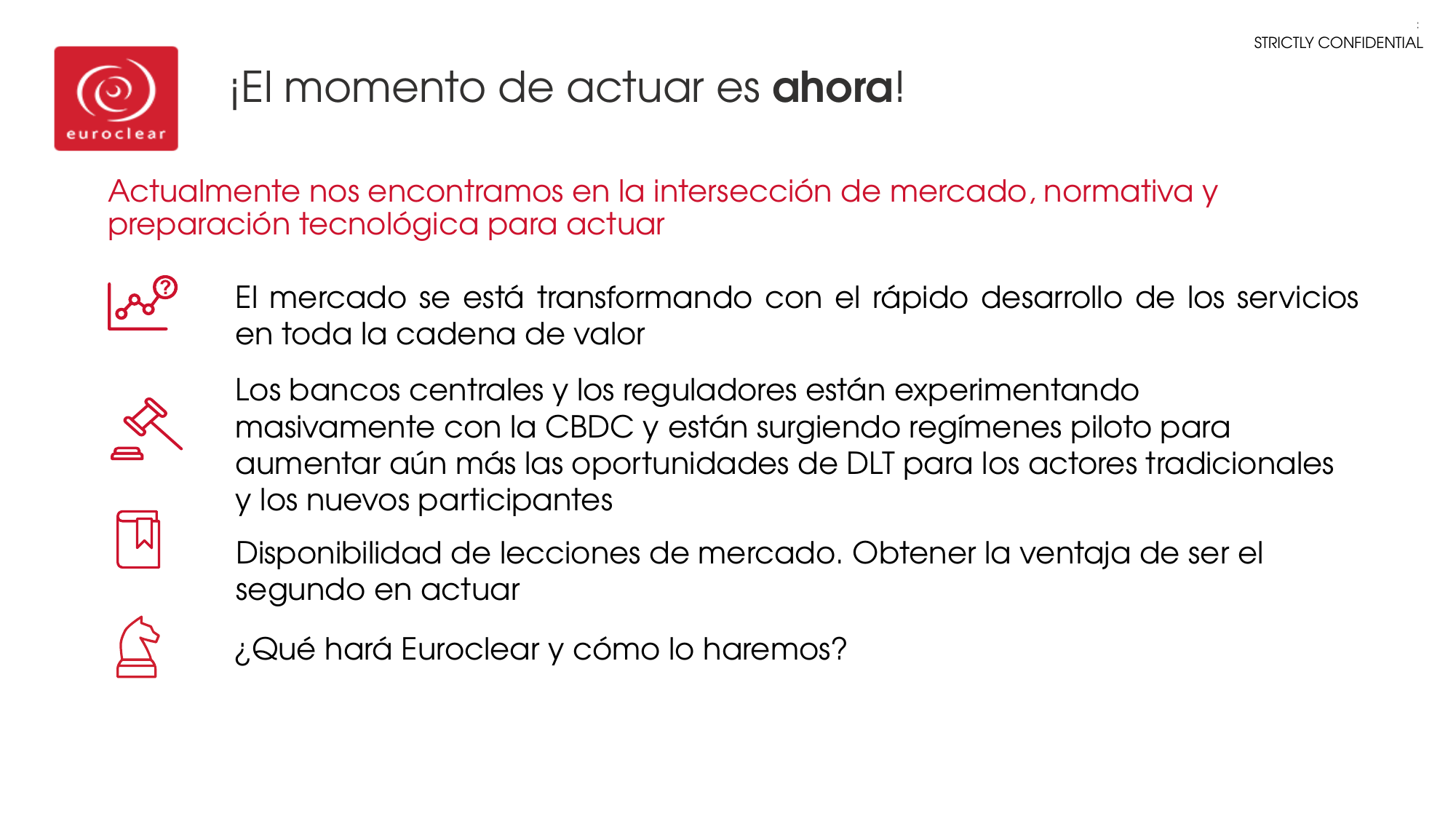

# ¡El momento de actuar es ahora!
Actualmente nos encontramos en la intersección de mercado, normativa y preparación tecnológica para actuar
El mercado se está transformando con el rápido desarrollo de los servicios en toda la cadena de valor

Los bancos centrales y los reguladores están experimentando masivamente con la CBDC y están surgiendo regímenes piloto para aumentar aún más las oportunidades de DLT para los actores tradicionales y los nuevos participantes

Disponibilidad de lecciones de mercado. Obtener la ventaja de ser el segundo en actuar

¿Qué hará Euroclear y cómo lo haremos?